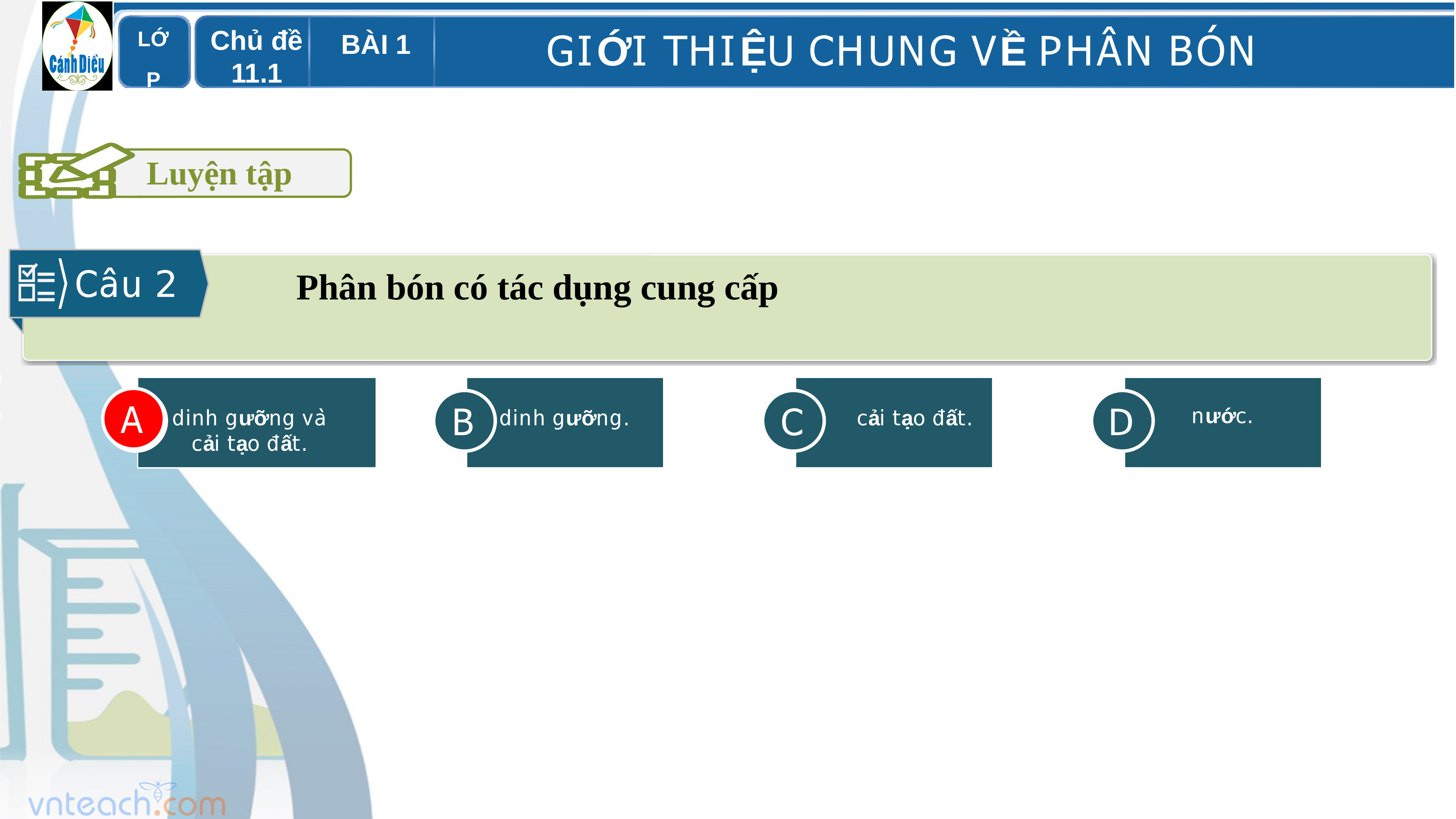

Luyện tập

Câu 2

Phân bón có tác dụng cung cấp

A
dinh gưỡng và cải tạo đất.

B
dinh gưỡng.

C
cải tạo đất.

D
nước.
A